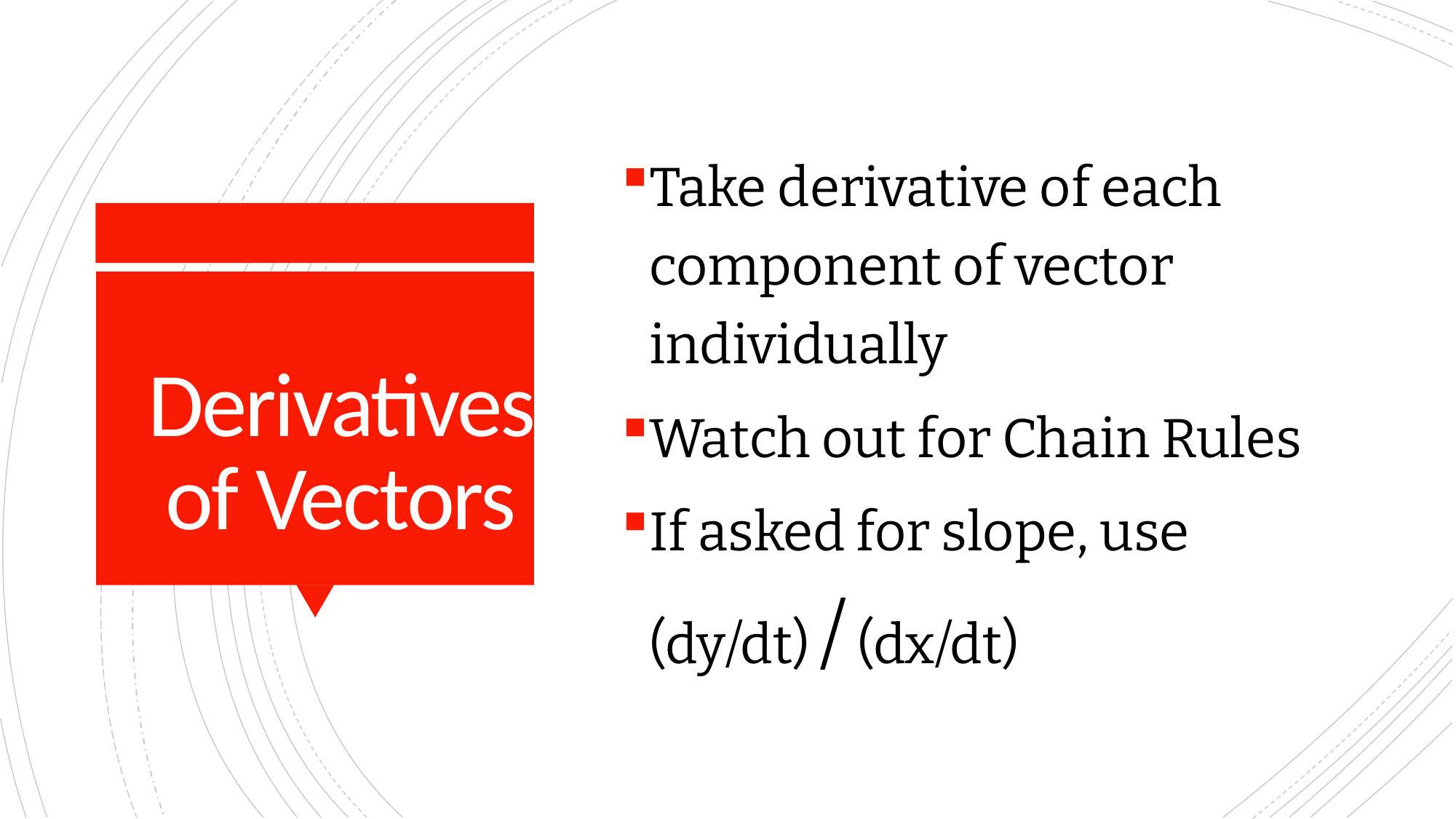

Take derivative of each component of vector individually
Watch out for Chain Rules
If asked for slope, use (dy/dt) / (dx/dt)
# Derivatives of Vectors